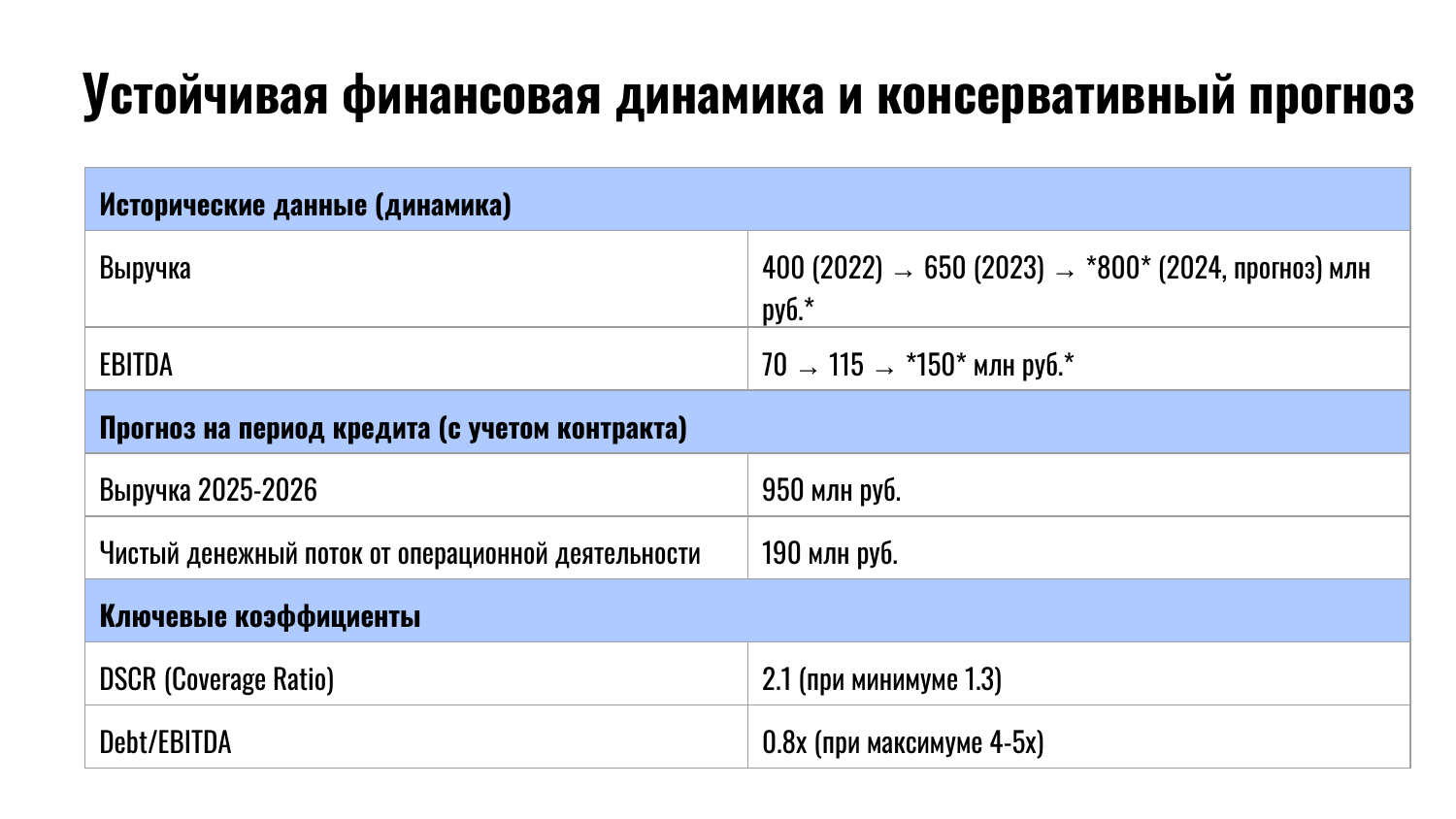

# Устойчивая финансовая динамика и консервативный прогноз
| Исторические данные (динамика) |  |
| --- | --- |
| Выручка | 400 (2022) → 650 (2023) → \*800\* (2024, прогноз) млн руб.\* |
| EBITDA | 70 → 115 → \*150\* млн руб.\* |
| Прогноз на период кредита (с учетом контракта) |  |
| Выручка 2025-2026 | 950 млн руб. |
| Чистый денежный поток от операционной деятельности | 190 млн руб. |
| Ключевые коэффициенты |  |
| DSCR (Coverage Ratio) | 2.1 (при минимуме 1.3) |
| Debt/EBITDA | 0.8x (при максимуме 4-5x) |